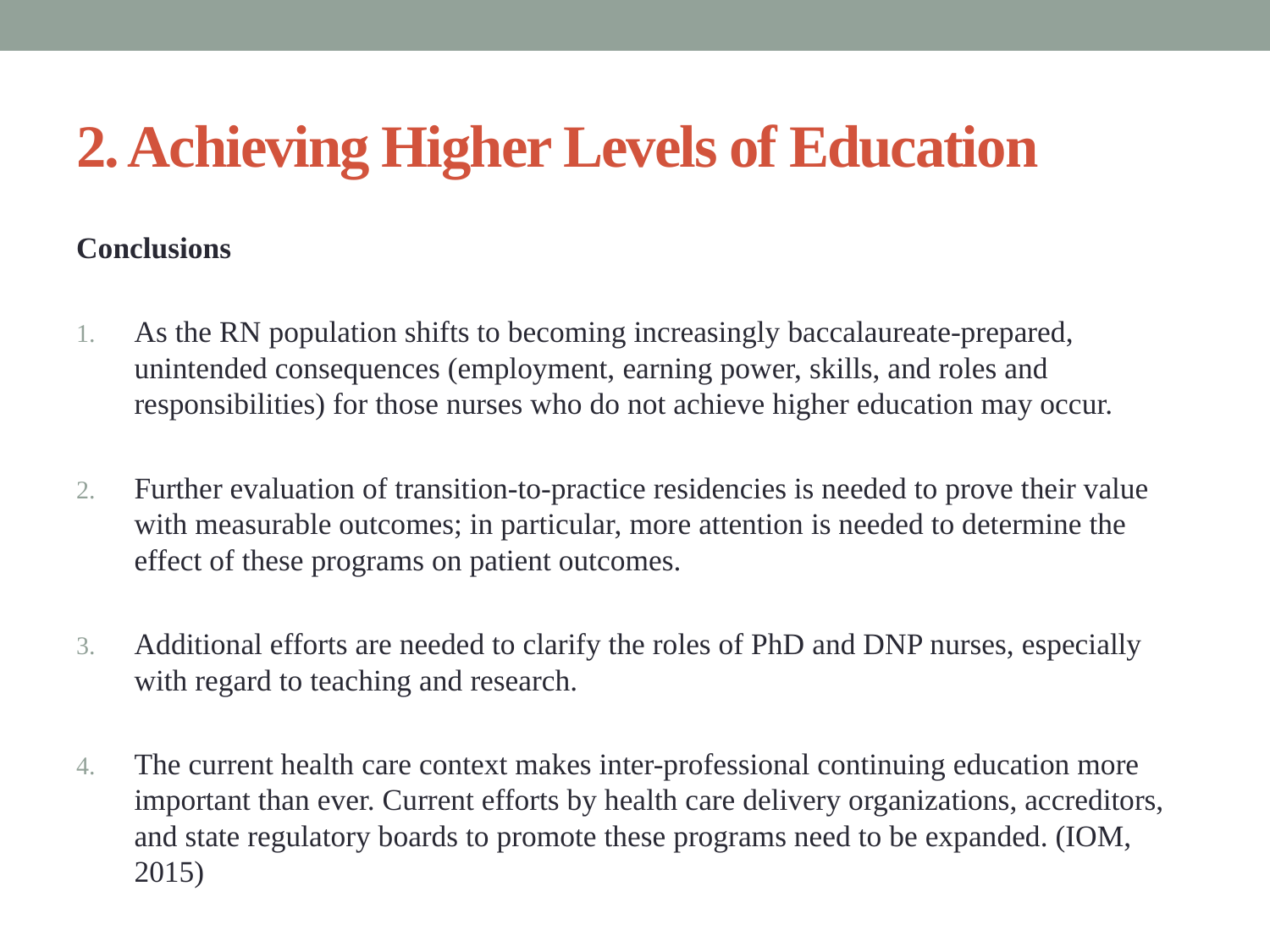

# 2. Achieving Higher Levels of Education
Conclusions

As the RN population shifts to becoming increasingly baccalaureate-prepared, unintended consequences (employment, earning power, skills, and roles and responsibilities) for those nurses who do not achieve higher education may occur.

Further evaluation of transition-to-practice residencies is needed to prove their value with measurable outcomes; in particular, more attention is needed to determine the effect of these programs on patient outcomes.

Additional efforts are needed to clarify the roles of PhD and DNP nurses, especially with regard to teaching and research.

The current health care context makes inter-professional continuing education more important than ever. Current efforts by health care delivery organizations, accreditors, and state regulatory boards to promote these programs need to be expanded. (IOM, 2015)